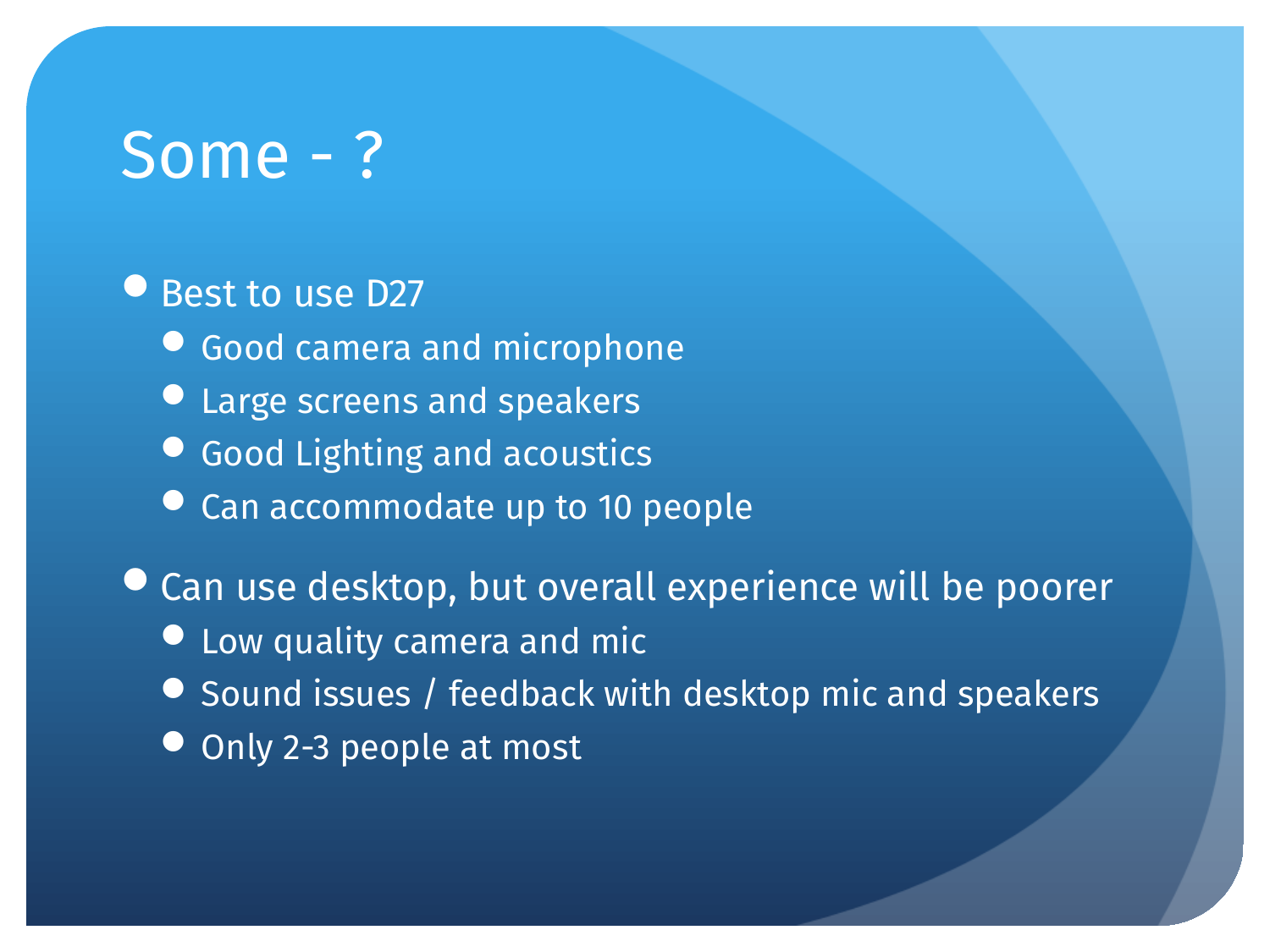

# Some - ?
Best to use D27
Good camera and microphone
Large screens and speakers
Good Lighting and acoustics
Can accommodate up to 10 people
Can use desktop, but overall experience will be poorer
Low quality camera and mic
Sound issues / feedback with desktop mic and speakers
Only 2-3 people at most